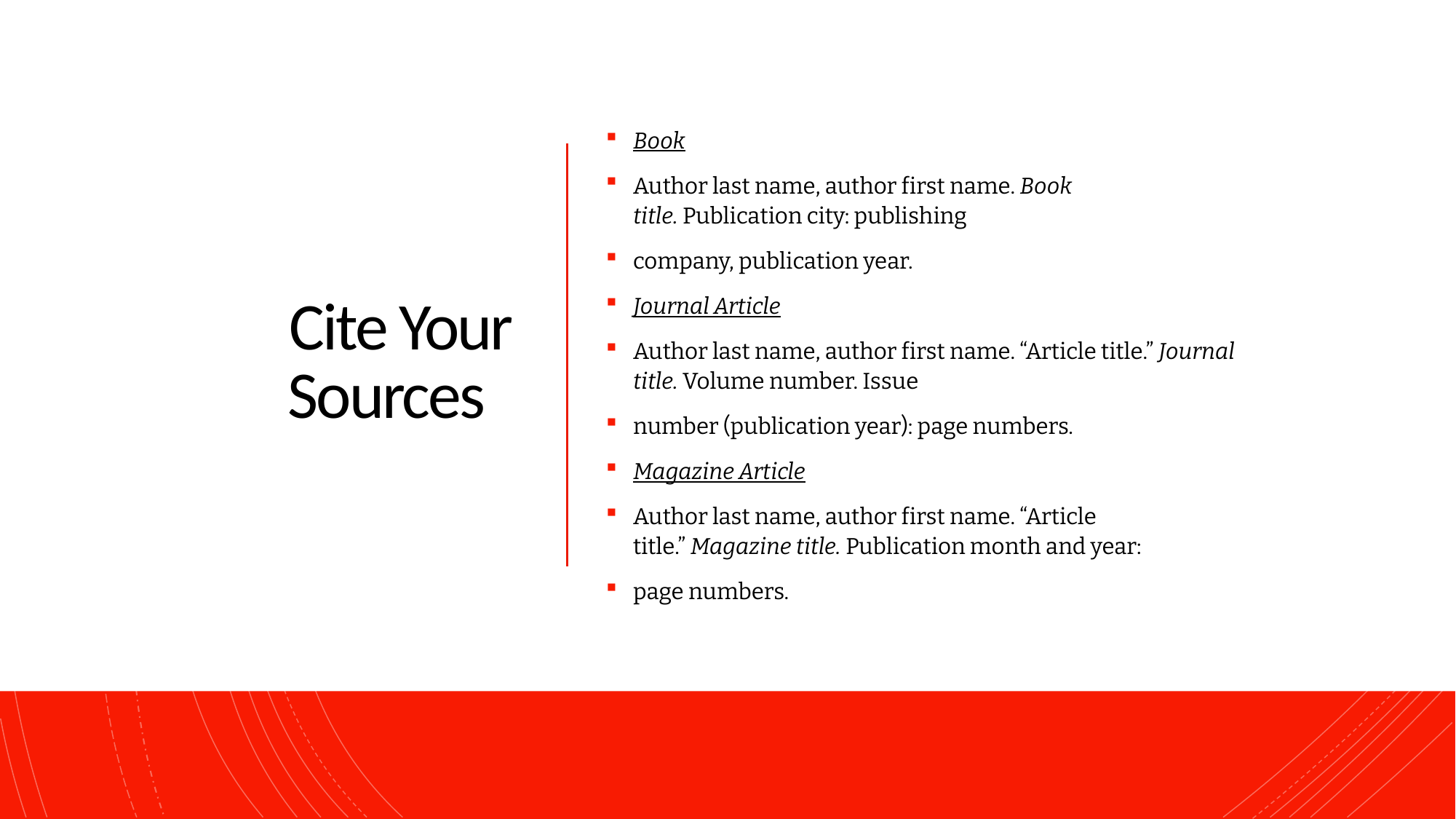

# Cite Your Sources
Book
Author last name, author first name. Book title. Publication city: publishing
company, publication year.
Journal Article
Author last name, author first name. “Article title.” Journal title. Volume number. Issue
number (publication year): page numbers.
Magazine Article
Author last name, author first name. “Article title.” Magazine title. Publication month and year:
page numbers.